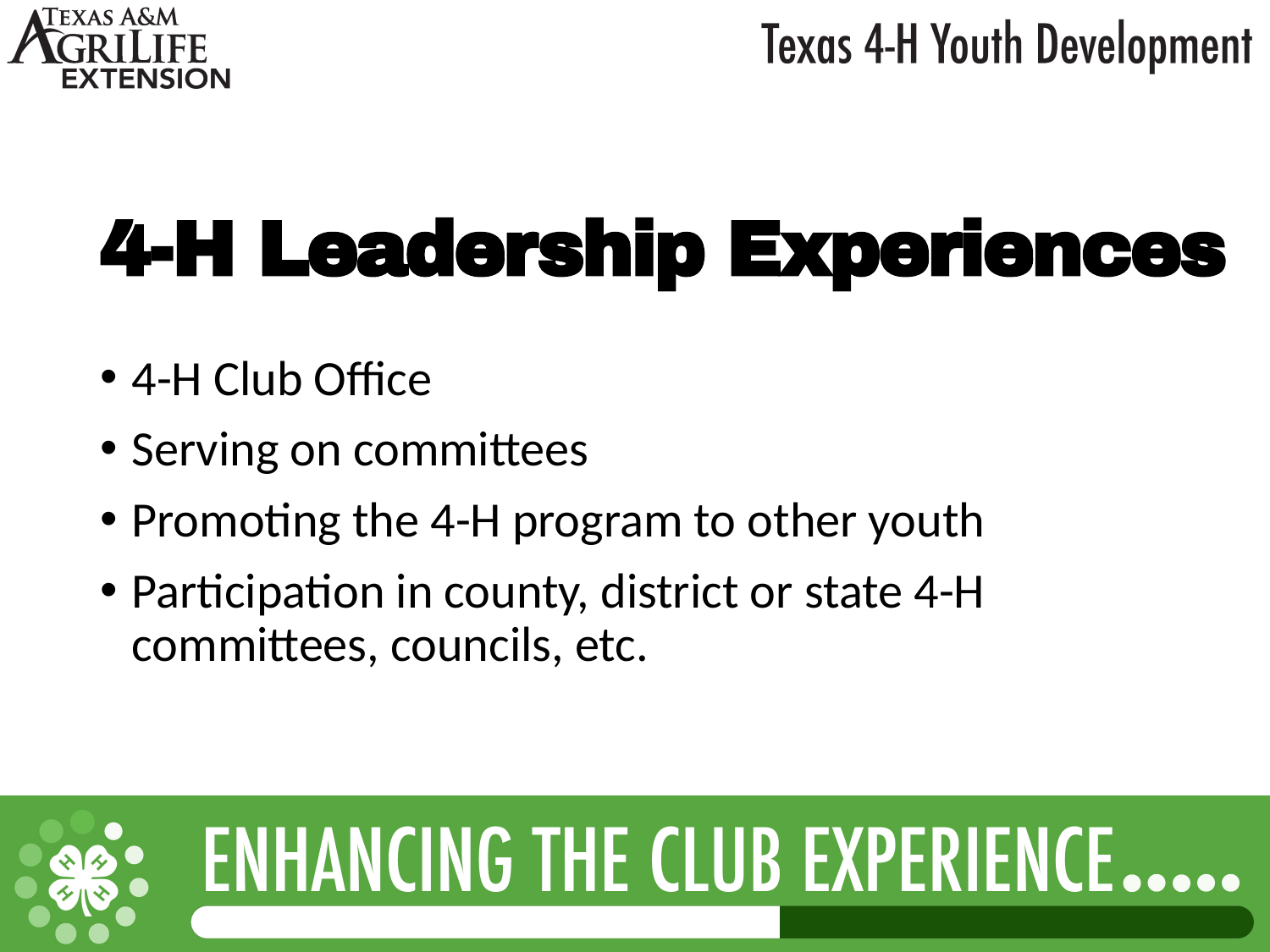

# 4-H Leadership Experiences
4-H Club Office
Serving on committees
Promoting the 4-H program to other youth
Participation in county, district or state 4-H committees, councils, etc.